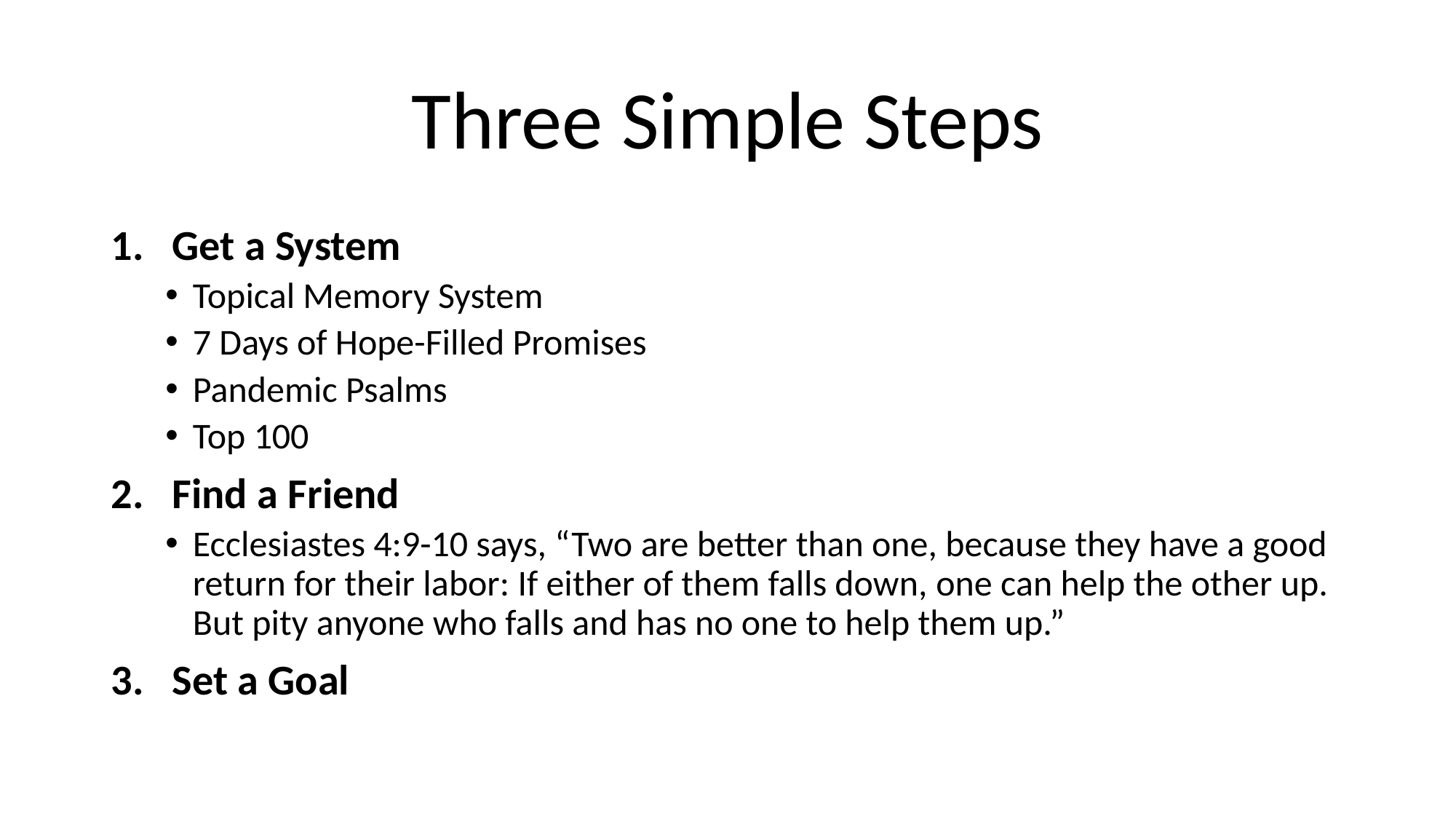

# Three Simple Steps
Get a System
Topical Memory System
7 Days of Hope-Filled Promises
Pandemic Psalms
Top 100
Find a Friend
Ecclesiastes 4:9-10 says, “Two are better than one, because they have a good return for their labor: If either of them falls down, one can help the other up. But pity anyone who falls and has no one to help them up.”
Set a Goal